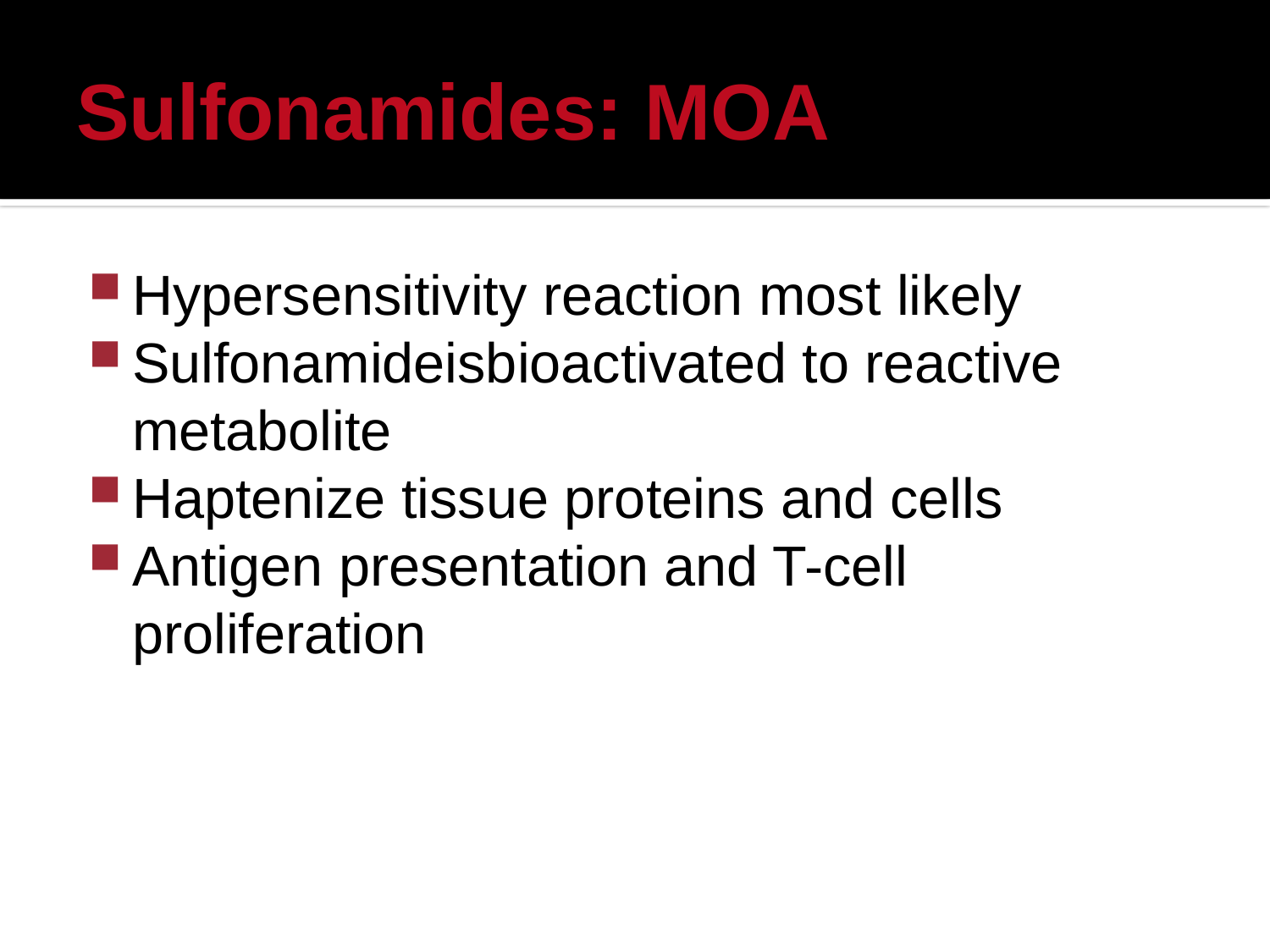

# Sulfonamides: MOA
Hypersensitivity reaction most likely
Sulfonamideisbioactivated to reactive metabolite
Haptenize tissue proteins and cells
Antigen presentation and T-cell proliferation